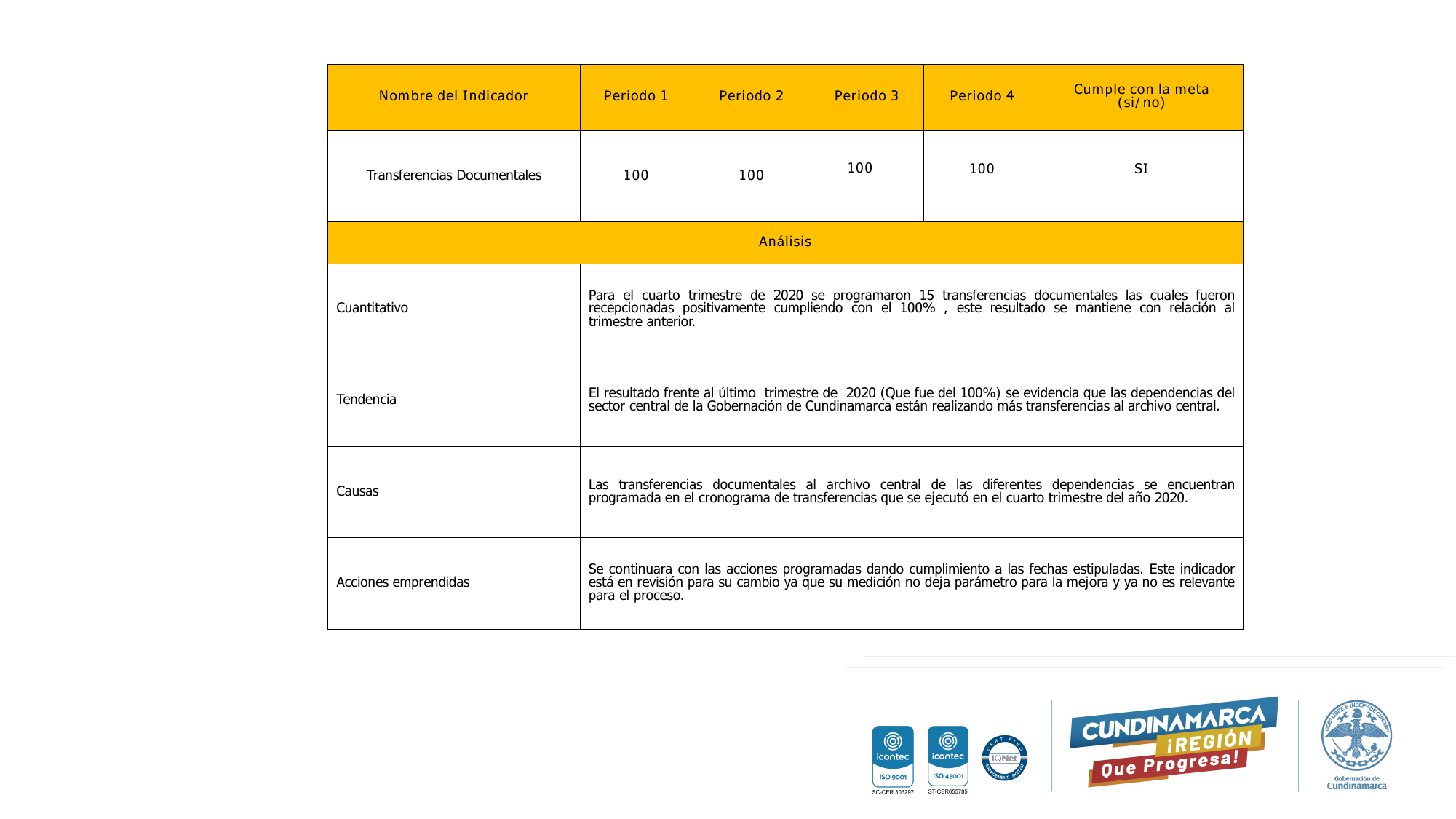

| Nombre del Indicador | Periodo 1 | Periodo 2 | Periodo 3 | Periodo 4 | Cumple con la meta (si/no) |
| --- | --- | --- | --- | --- | --- |
| Transferencias Documentales | 100 | 100 | 100 | 100 | SI |
| Análisis |  |  |  |  |  |
| Cuantitativo | Para el cuarto trimestre de 2020 se programaron 15 transferencias documentales las cuales fueron recepcionadas positivamente cumpliendo con el 100% , este resultado se mantiene con relación al trimestre anterior. |  |  |  |  |
| Tendencia | El resultado frente al último  trimestre de  2020 (Que fue del 100%) se evidencia que las dependencias del sector central de la Gobernación de Cundinamarca están realizando más transferencias al archivo central. |  |  |  |  |
| Causas | Las transferencias documentales al archivo central de las diferentes dependencias se encuentran programada en el cronograma de transferencias que se ejecutó en el cuarto trimestre del año 2020. |  |  |  |  |
| Acciones emprendidas | Se continuara con las acciones programadas dando cumplimiento a las fechas estipuladas. Este indicador está en revisión para su cambio ya que su medición no deja parámetro para la mejora y ya no es relevante para el proceso. |  |  |  |  |